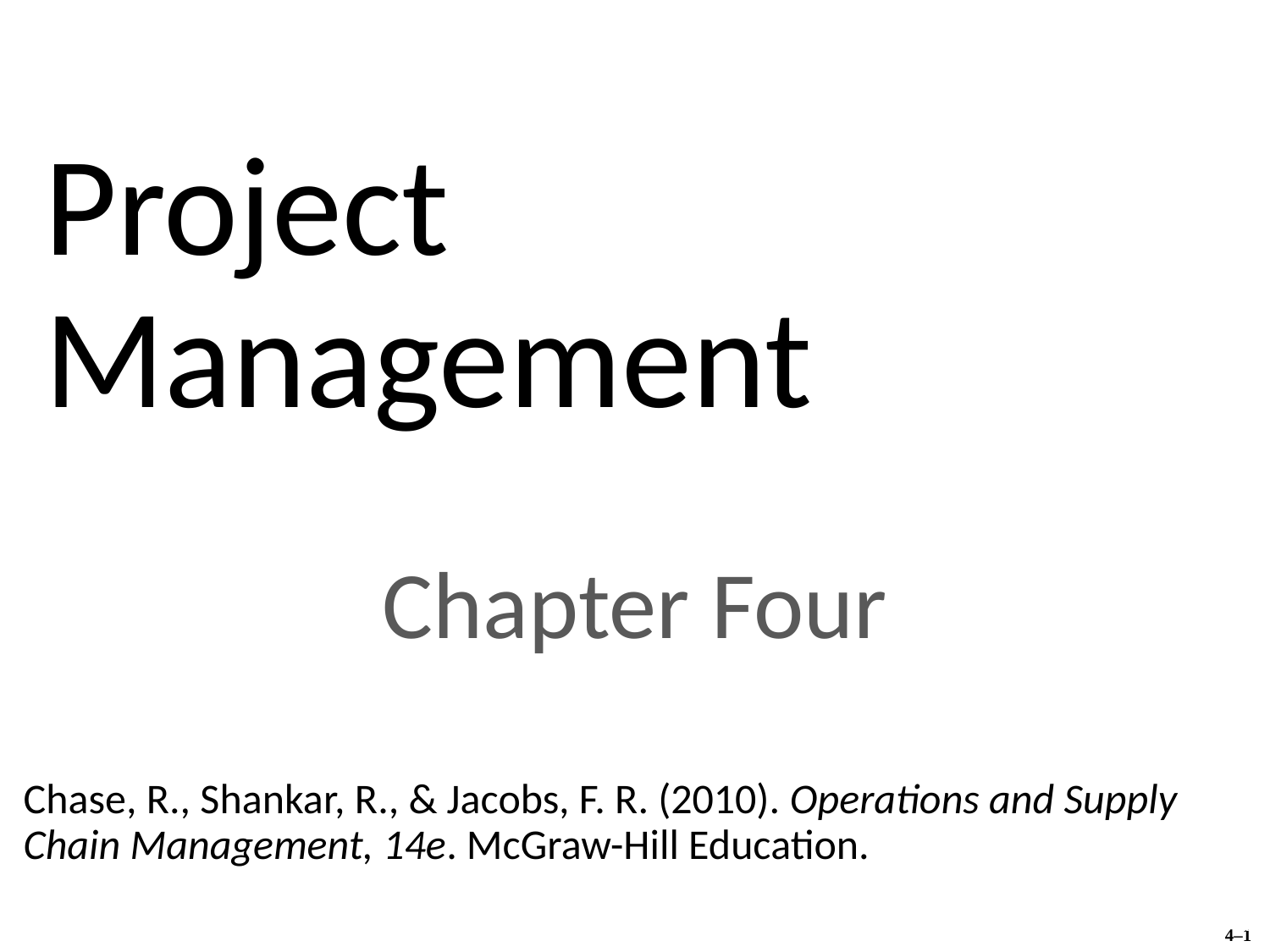

# Project Management
Chapter Four

Chase, R., Shankar, R., & Jacobs, F. R. (2010). Operations and Supply Chain Management, 14e. McGraw-Hill Education.

Copyright © 2014 by The McGraw-Hill Companies, Inc. All rights reserved.
McGraw-Hill/Irwin